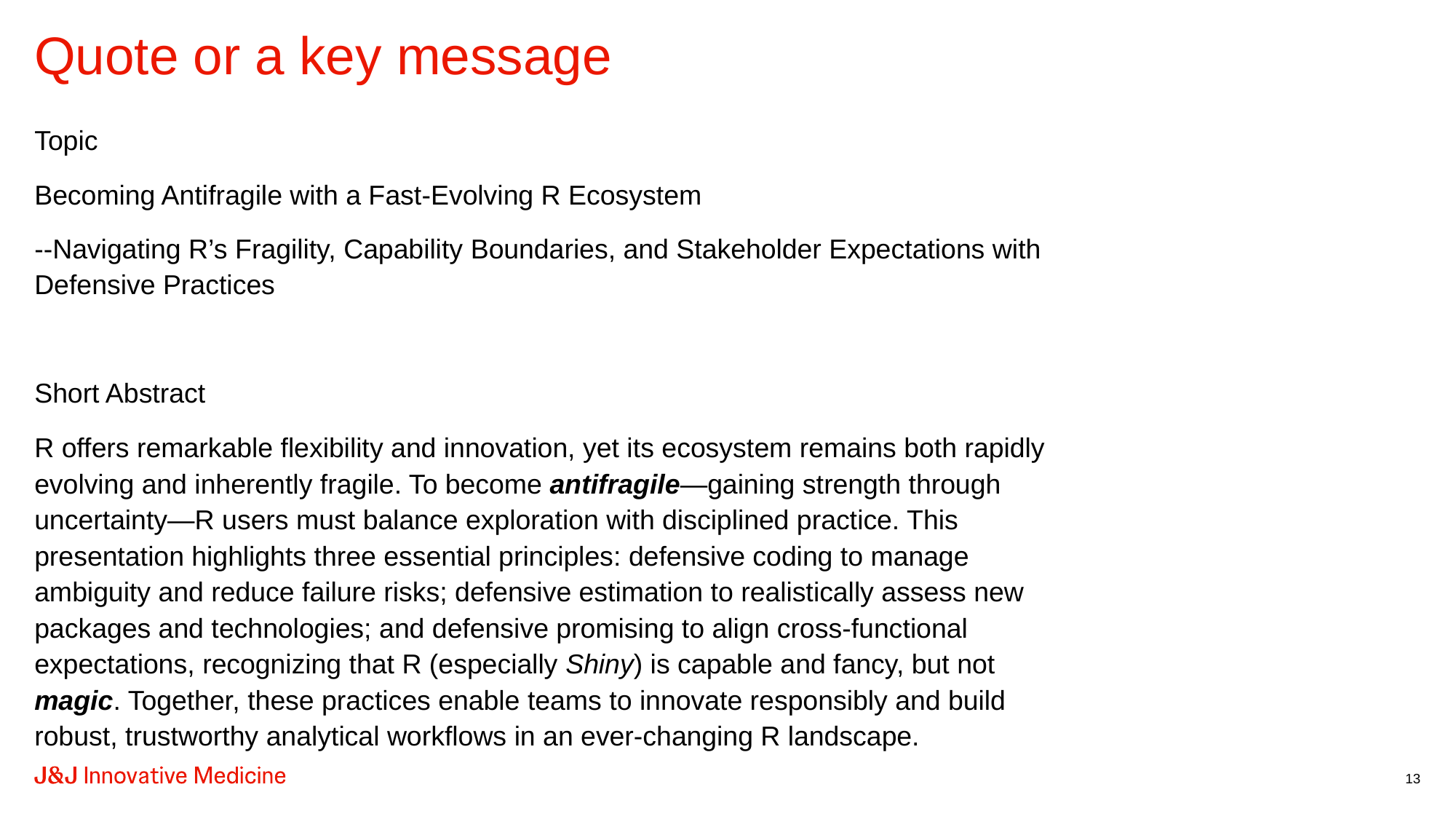

# Quote or a key message

Topic
Becoming Antifragile with a Fast‑Evolving R Ecosystem
--Navigating R’s Fragility, Capability Boundaries, and Stakeholder Expectations with Defensive Practices

Short Abstract
R offers remarkable flexibility and innovation, yet its ecosystem remains both rapidly evolving and inherently fragile. To become antifragile—gaining strength through uncertainty—R users must balance exploration with disciplined practice. This presentation highlights three essential principles: defensive coding to manage ambiguity and reduce failure risks; defensive estimation to realistically assess new packages and technologies; and defensive promising to align cross‑functional expectations, recognizing that R (especially Shiny) is capable and fancy, but not magic. Together, these practices enable teams to innovate responsibly and build robust, trustworthy analytical workflows in an ever‑changing R landscape.

13